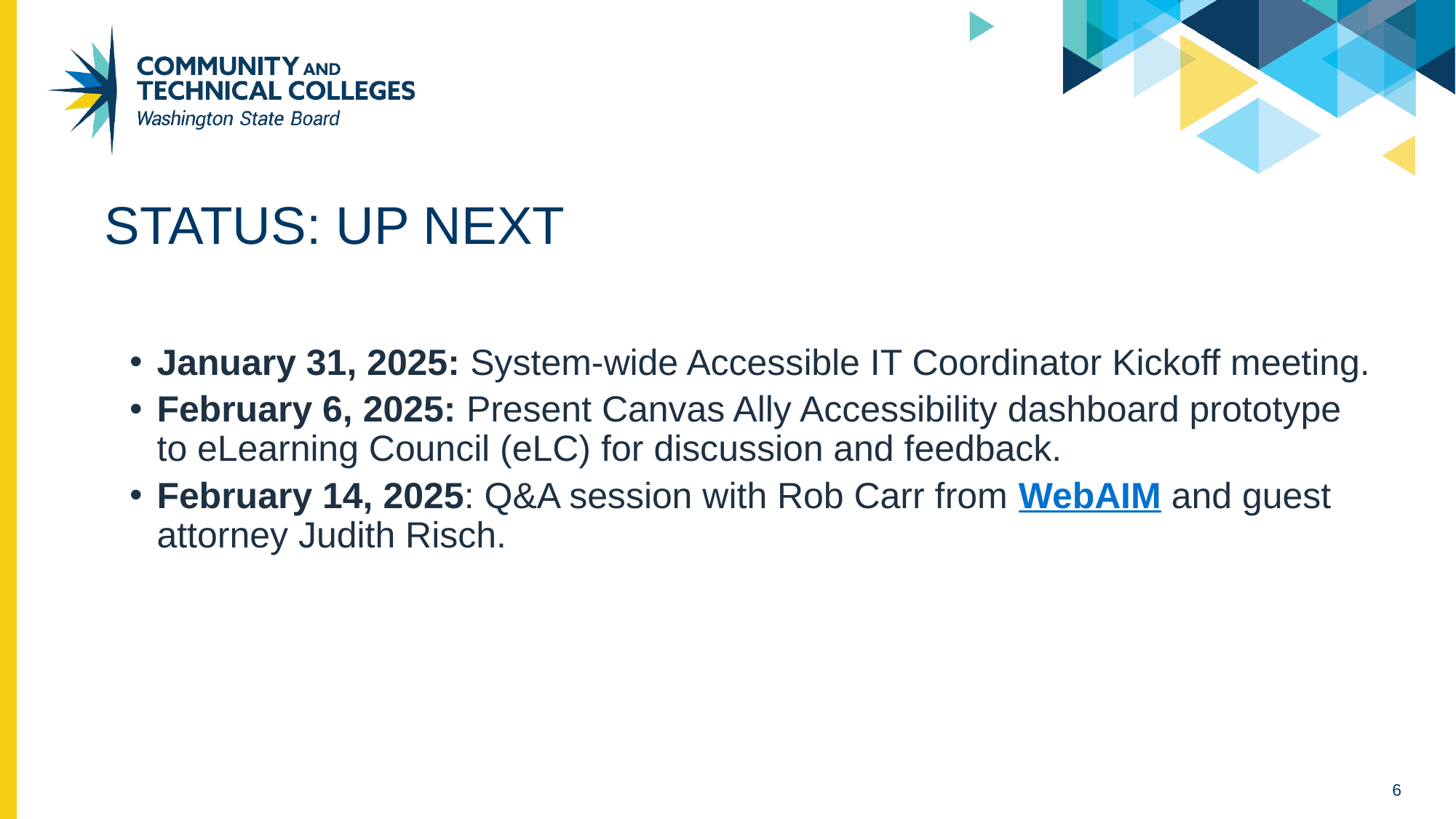

# Status: UP NEXT
January 31, 2025: System-wide Accessible IT Coordinator Kickoff meeting.
February 6, 2025: Present Canvas Ally Accessibility dashboard prototype to eLearning Council (eLC) for discussion and feedback.
February 14, 2025: Q&A session with Rob Carr from WebAIM and guest attorney Judith Risch.

6